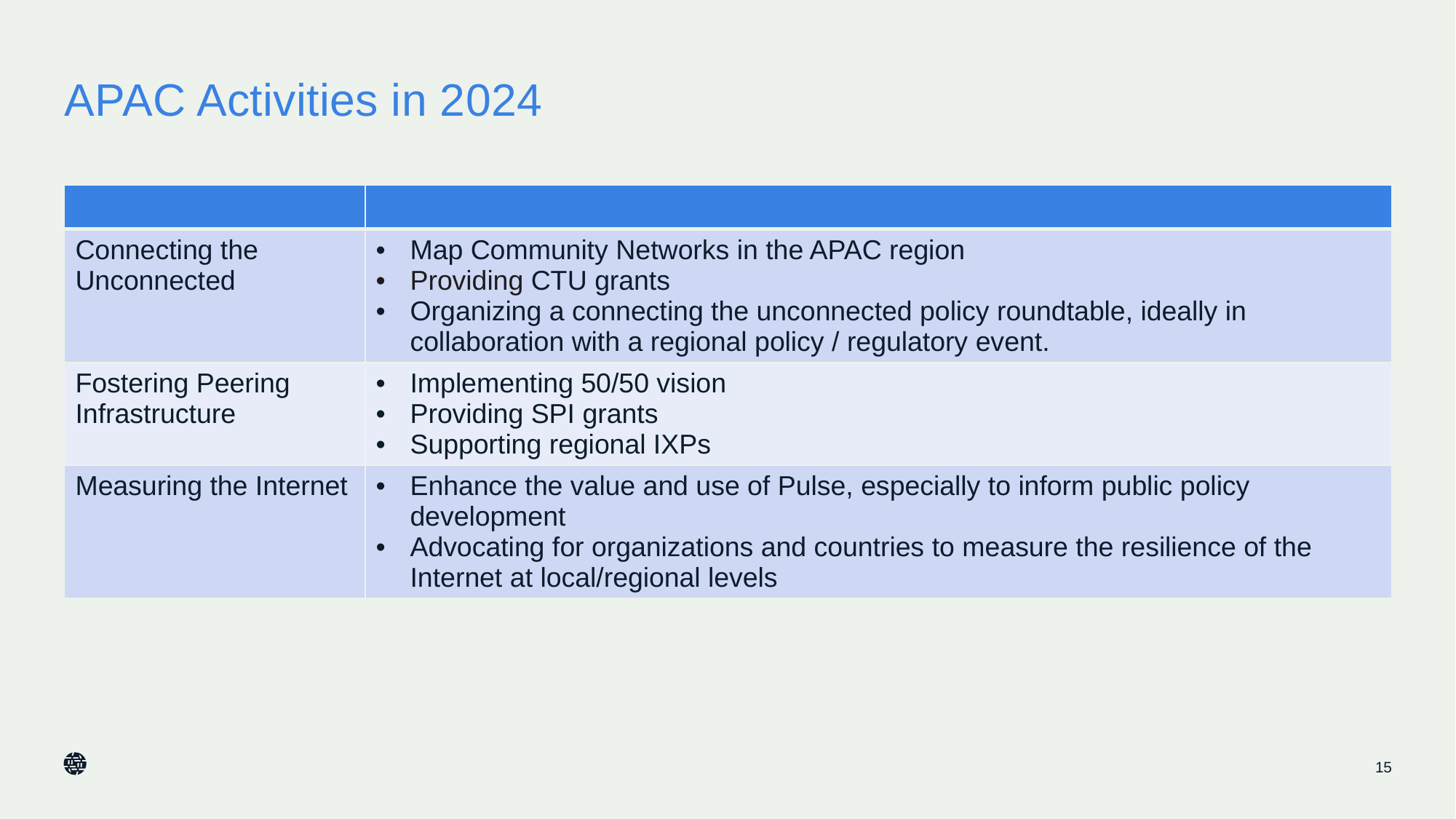

# APAC Activities in 2024
|  |  |
| --- | --- |
| Connecting the Unconnected | Map Community Networks in the APAC region  Providing CTU grants  Organizing a connecting the unconnected policy roundtable, ideally in collaboration with a regional policy / regulatory event. |
| Fostering Peering Infrastructure | Implementing 50/50 vision Providing SPI grants Supporting regional IXPs |
| Measuring the Internet | Enhance the value and use of Pulse, especially to inform public policy development Advocating for organizations and countries to measure the resilience of the Internet at local/regional levels |
15